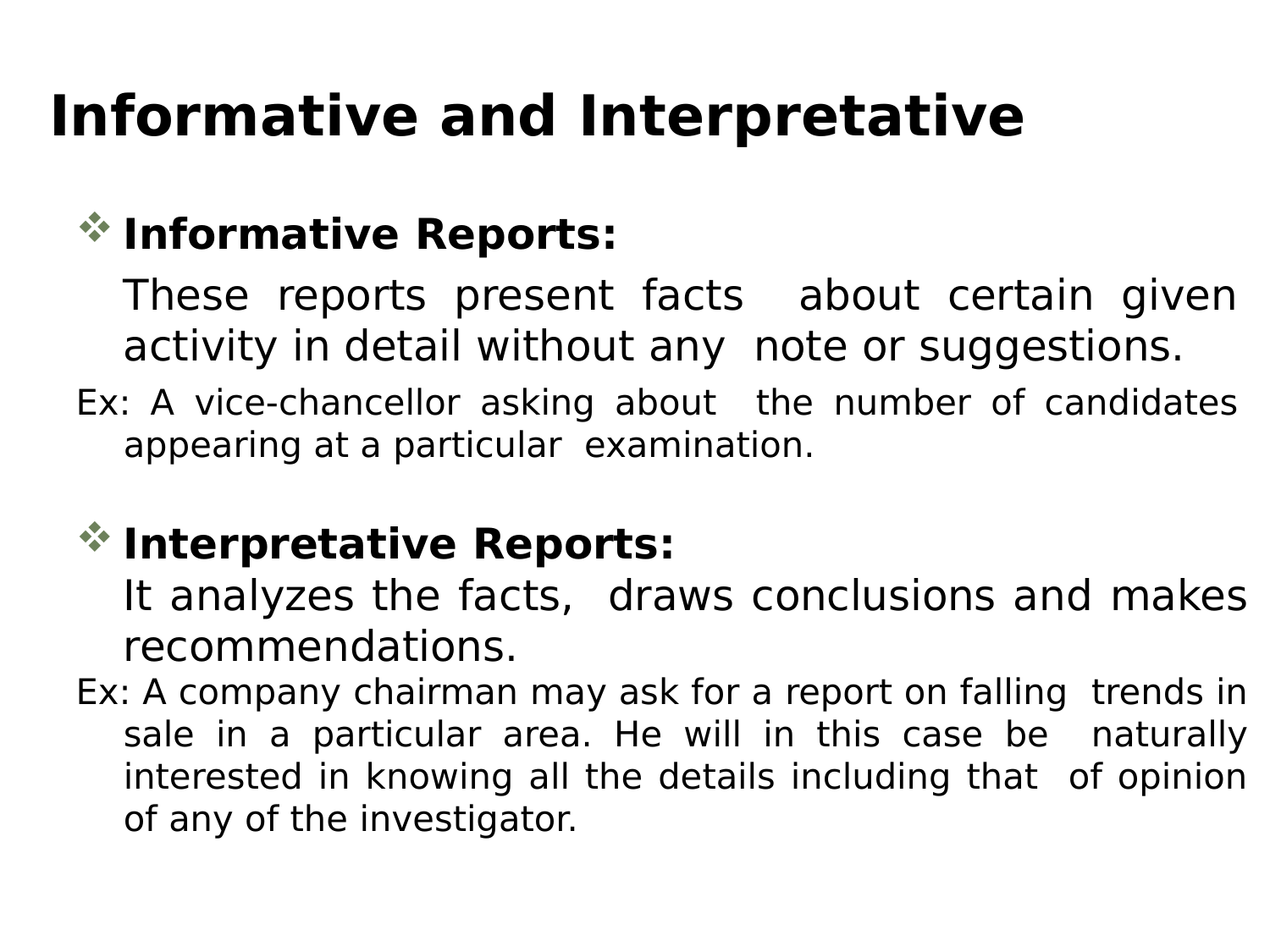

# Informative and Interpretative
Informative Reports:
	These reports present facts  about certain given activity in detail without any  note or suggestions.
Ex: A vice-chancellor asking about  the number of candidates appearing at a particular  examination.

Interpretative Reports:
	It analyzes the facts,  draws conclusions and makes recommendations.
Ex: A company chairman may ask for a report on falling  trends in sale in a particular area. He will in this case be  naturally interested in knowing all the details including that  of opinion of any of the investigator.